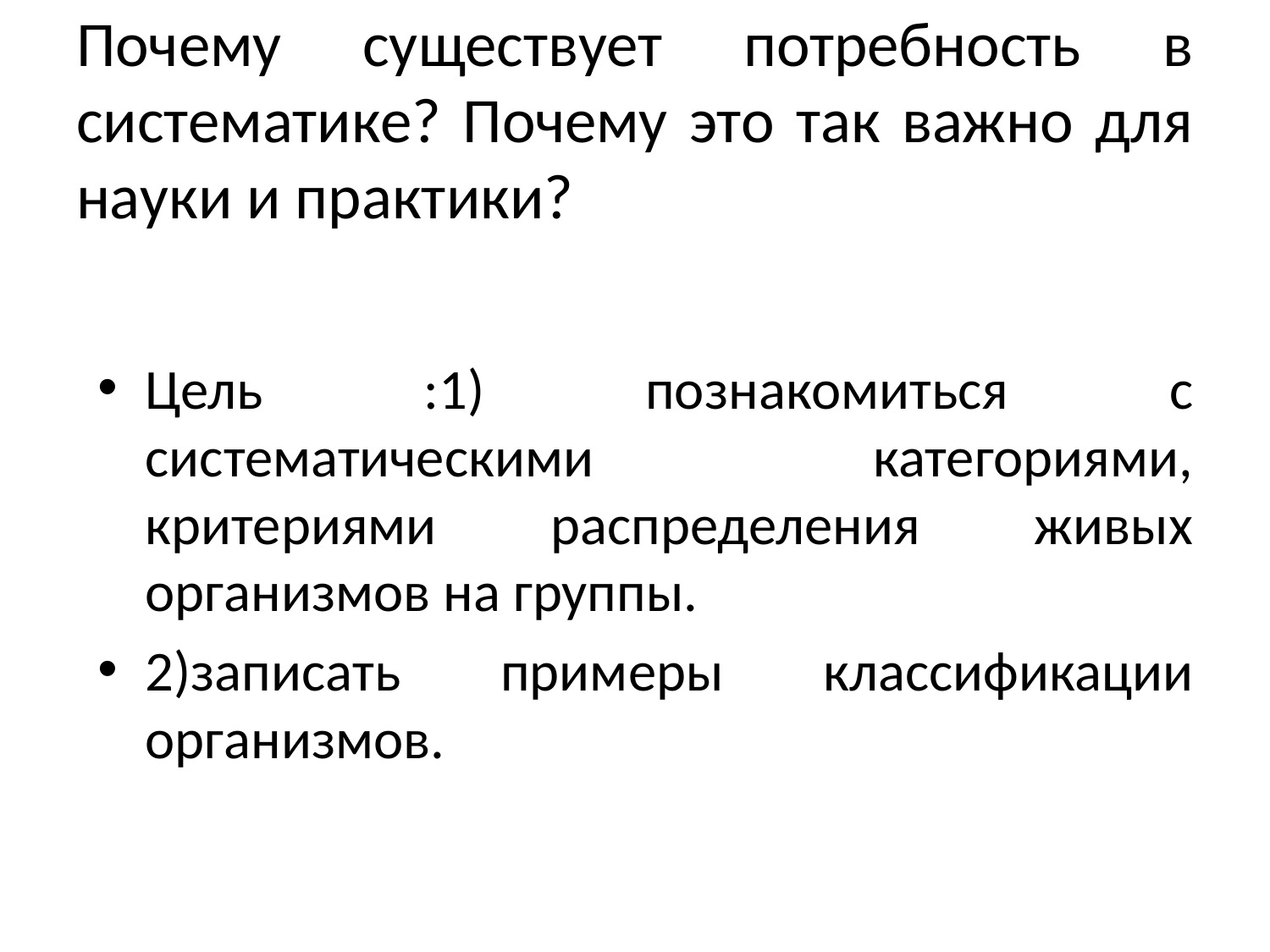

# Почему существует потребность в систематике? Почему это так важно для науки и практики?
Цель :1) познакомиться с систематическими категориями, критериями распределения живых организмов на группы.
2)записать примеры классификации организмов.